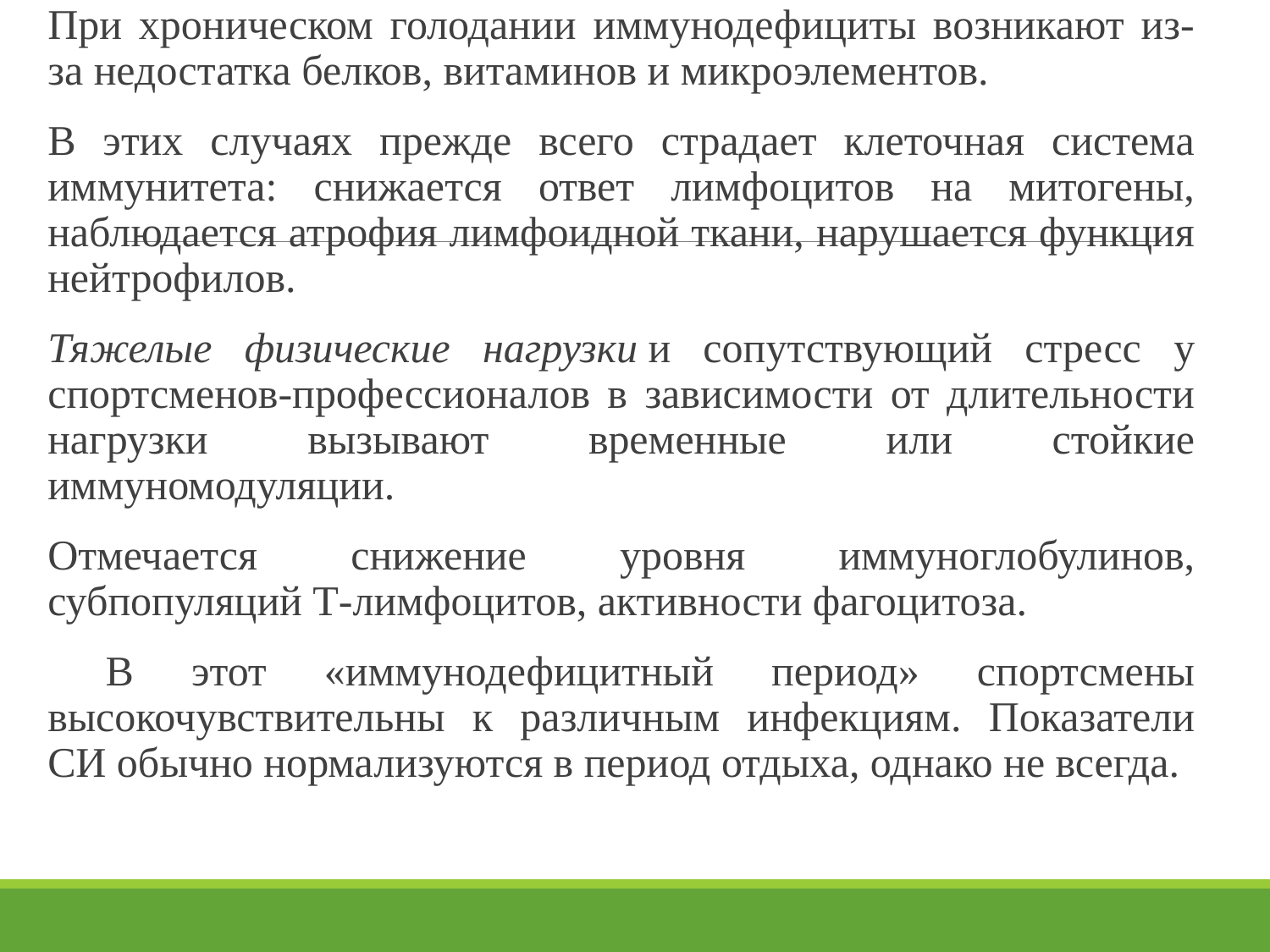

При хроническом голодании иммунодефициты возникают из-за недостатка белков, витаминов и микроэлементов.
В этих случаях прежде всего страдает клеточная система иммунитета: снижается ответ лимфоцитов на митогены, наблюдается атрофия лимфоидной ткани, нарушается функция нейтрофилов.
Тяжелые физические нагрузки и сопутствующий стресс у спортсменов-профессионалов в зависимости от длительности нагрузки вызывают временные или стойкие иммуномодуляции.
Отмечается снижение уровня иммуноглобулинов, субпопуляций Т-лимфоцитов, активности фагоцитоза.
 В этот «иммунодефицитный период» спортсмены высокочувствительны к различным инфекциям. Показатели СИ обычно нормализуются в период отдыха, однако не всегда.